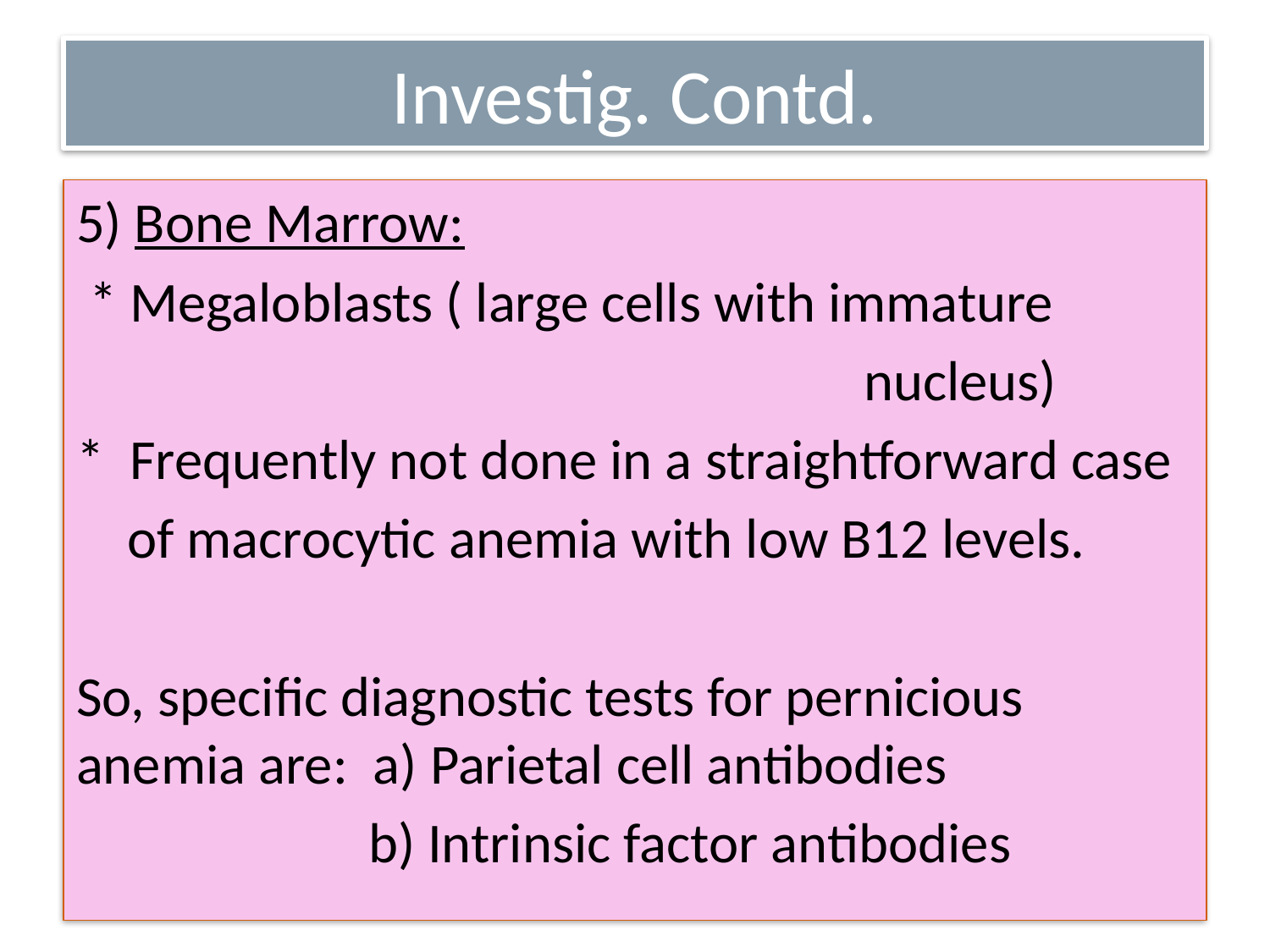

# Investig. Contd.
5) Bone Marrow:
 * Megaloblasts ( large cells with immature
                                                              nucleus)
*  Frequently not done in a straightforward case
    of macrocytic anemia with low B12 levels.

So, specific diagnostic tests for pernicious anemia are:  a) Parietal cell antibodies
                       b) Intrinsic factor antibodies